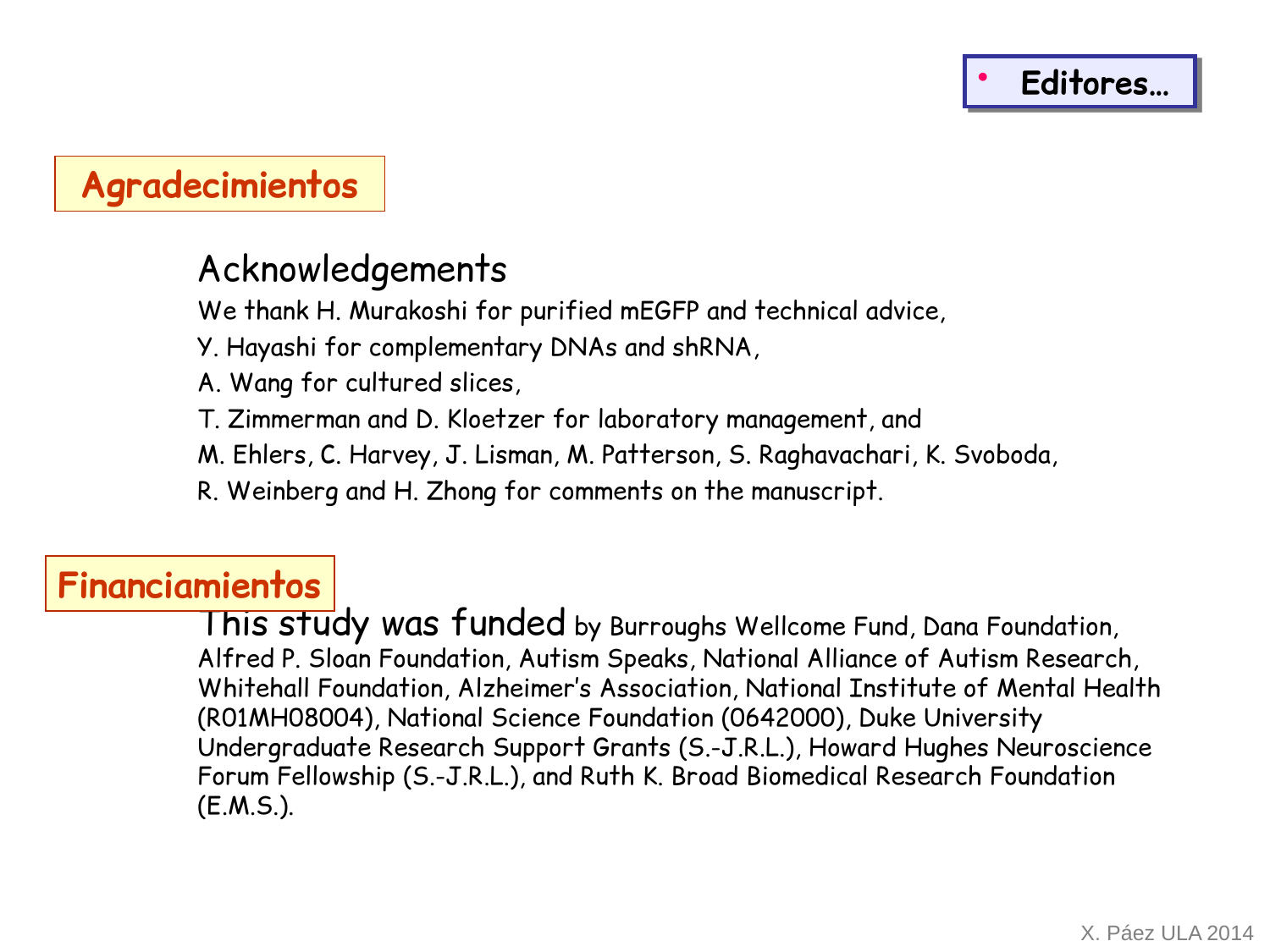

Editores…
Agradecimientos
Acknowledgements
We thank H. Murakoshi for purified mEGFP and technical advice,
Y. Hayashi for complementary DNAs and shRNA,
A. Wang for cultured slices,
T. Zimmerman and D. Kloetzer for laboratory management, and
M. Ehlers, C. Harvey, J. Lisman, M. Patterson, S. Raghavachari, K. Svoboda,
R. Weinberg and H. Zhong for comments on the manuscript.

This study was funded by Burroughs Wellcome Fund, Dana Foundation, Alfred P. Sloan Foundation, Autism Speaks, National Alliance of Autism Research, Whitehall Foundation, Alzheimer’s Association, National Institute of Mental Health (R01MH08004), National Science Foundation (0642000), Duke University Undergraduate Research Support Grants (S.-J.R.L.), Howard Hughes Neuroscience Forum Fellowship (S.-J.R.L.), and Ruth K. Broad Biomedical Research Foundation (E.M.S.).
Financiamientos
X. Páez ULA 2014